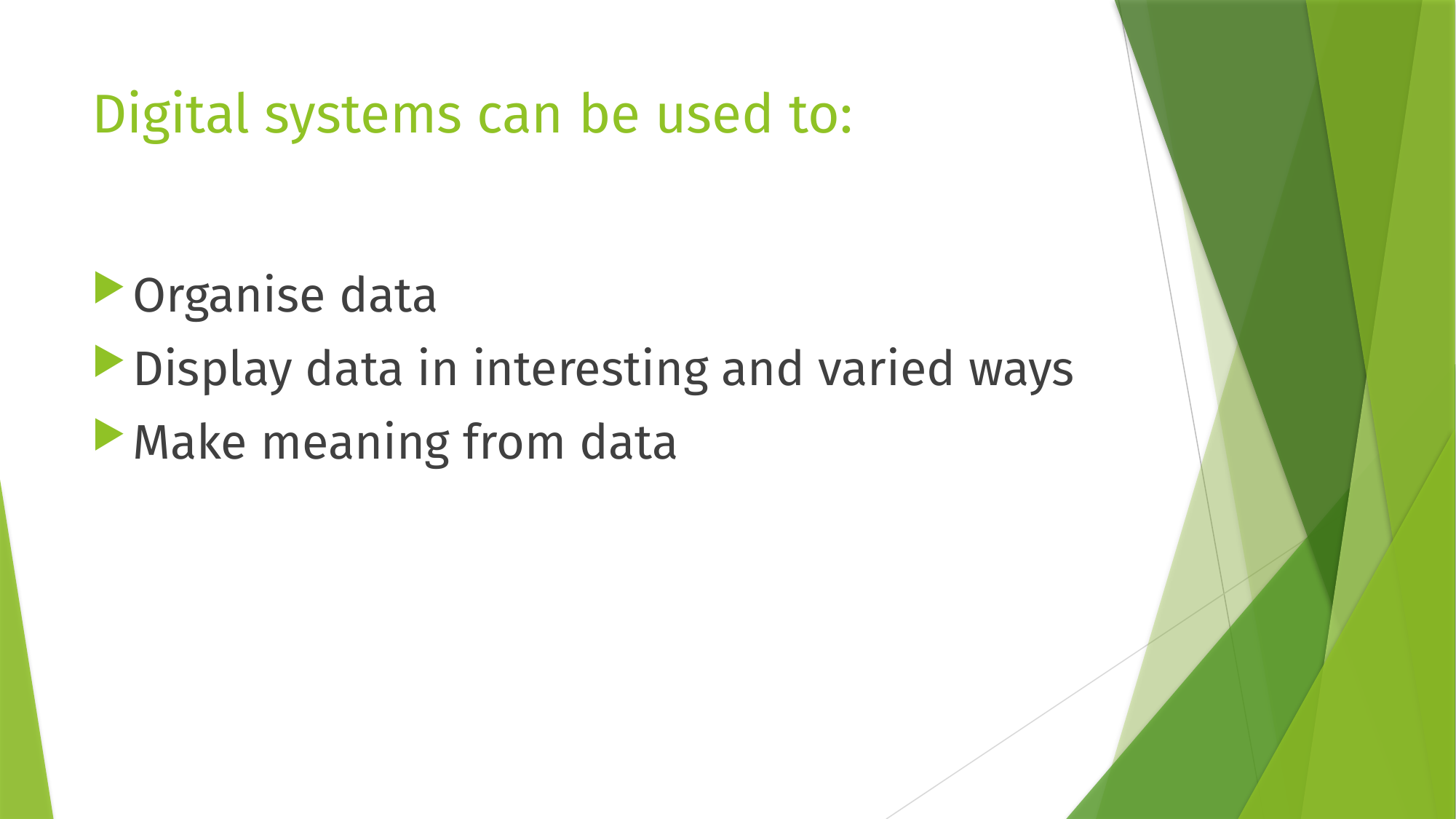

# Digital systems can be used to:
Organise data
Display data in interesting and varied ways
Make meaning from data